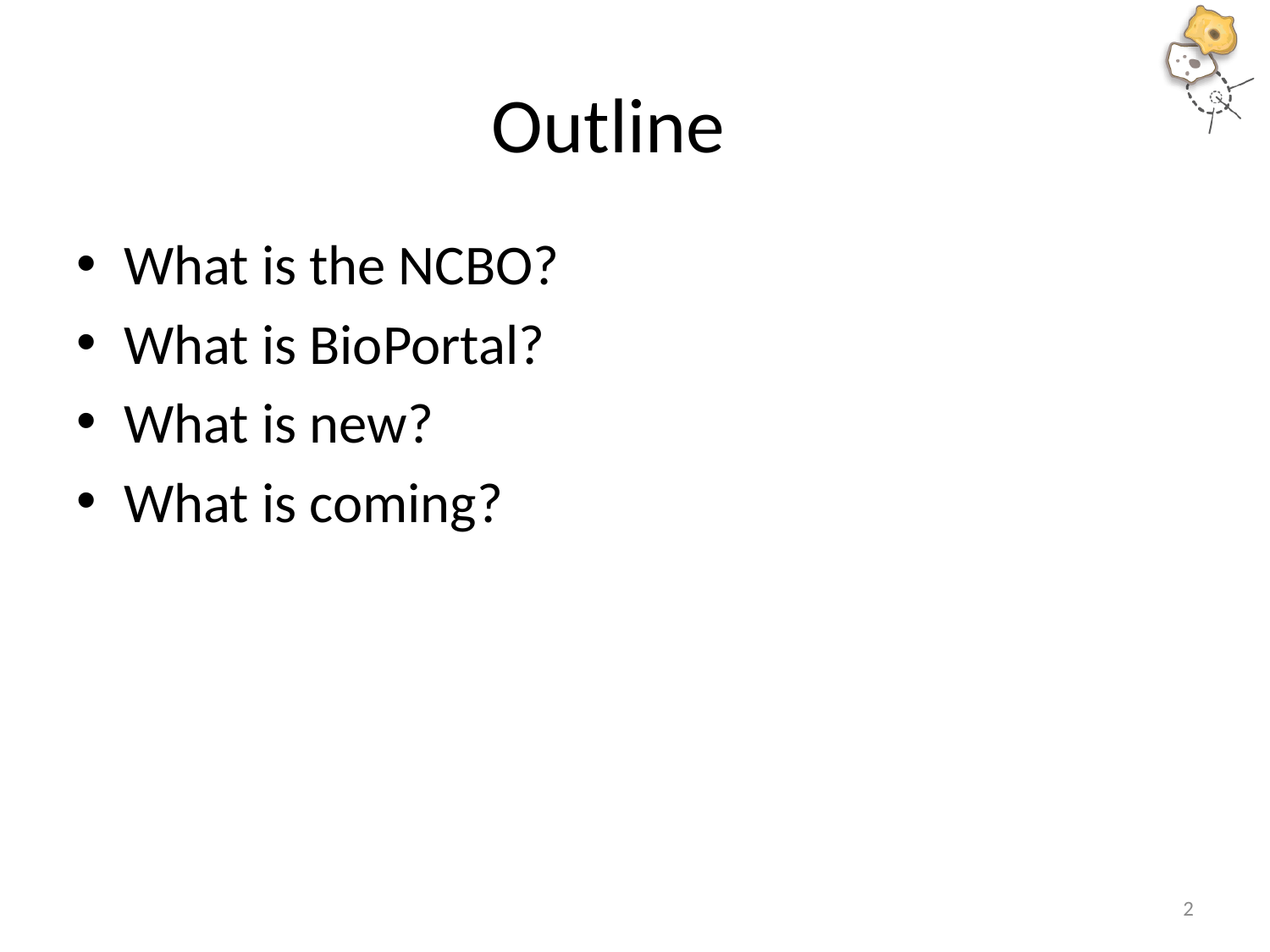

# Outline
What is the NCBO?
What is BioPortal?
What is new?
What is coming?
2